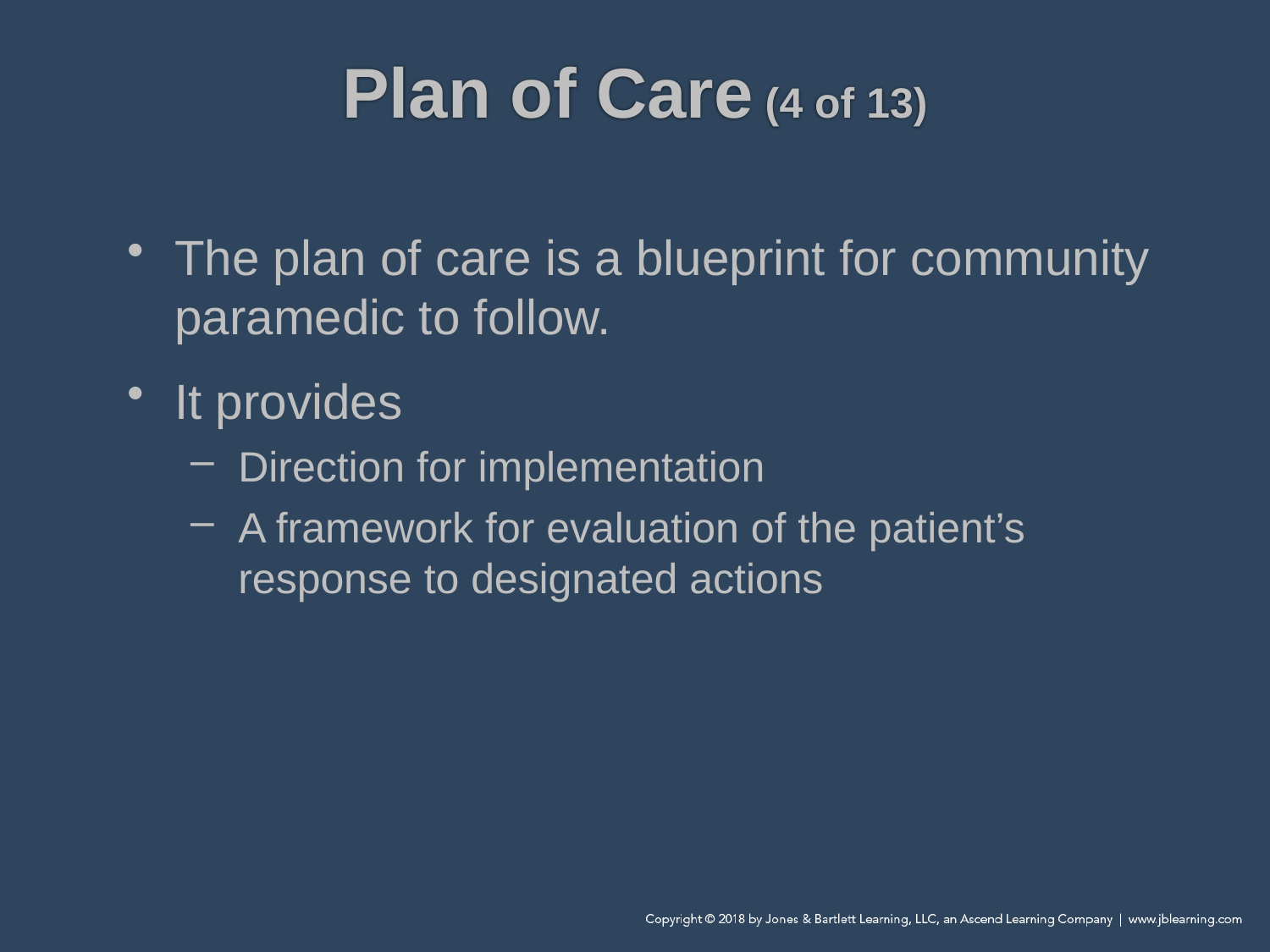

# Plan of Care (4 of 13)
The plan of care is a blueprint for community paramedic to follow.
It provides
Direction for implementation
A framework for evaluation of the patient’s response to designated actions